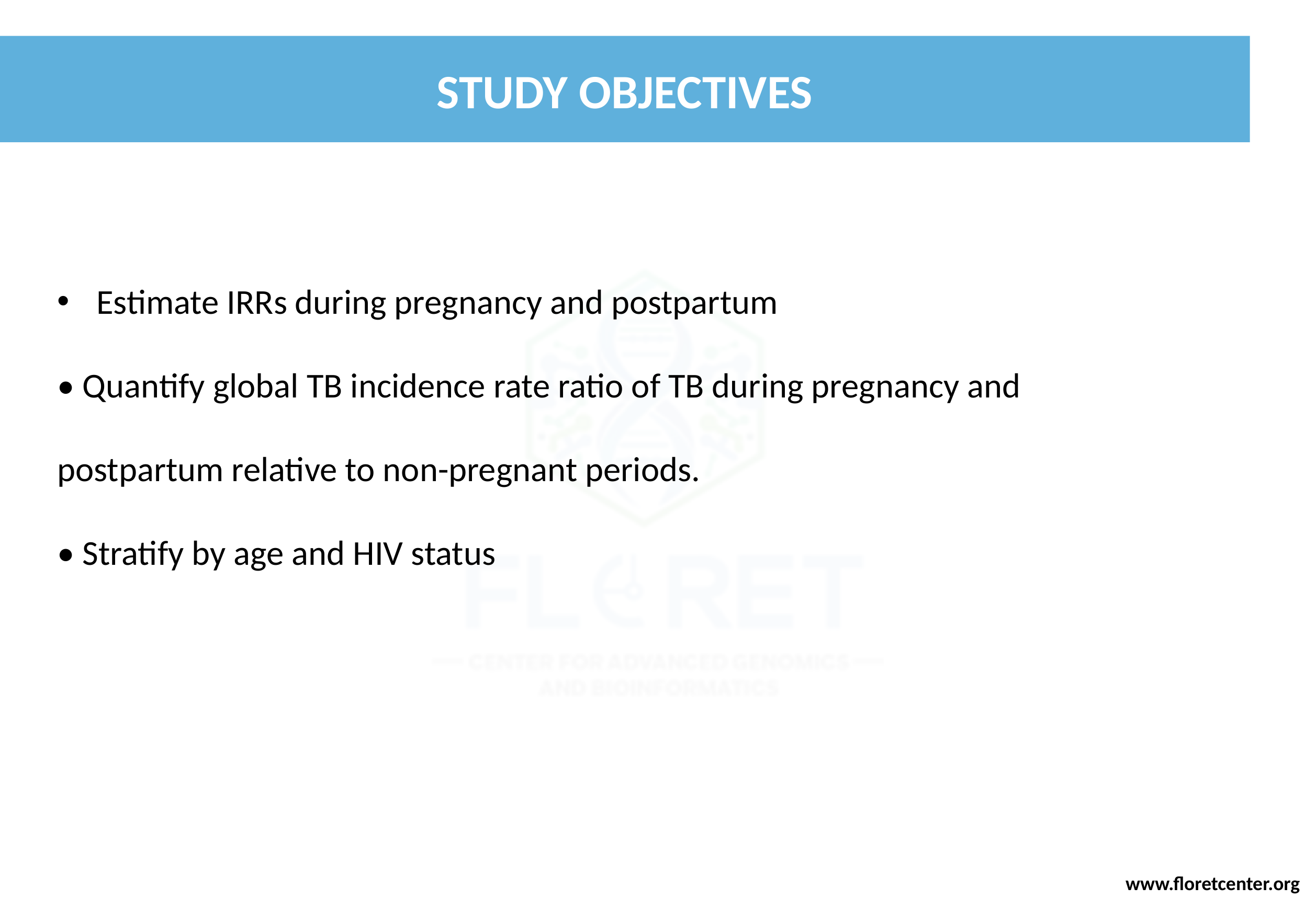

# STUDY OBJECTIVES
Estimate IRRs during pregnancy and postpartum
• Quantify global TB incidence rate ratio of TB during pregnancy and postpartum relative to non-pregnant periods.
• Stratify by age and HIV status